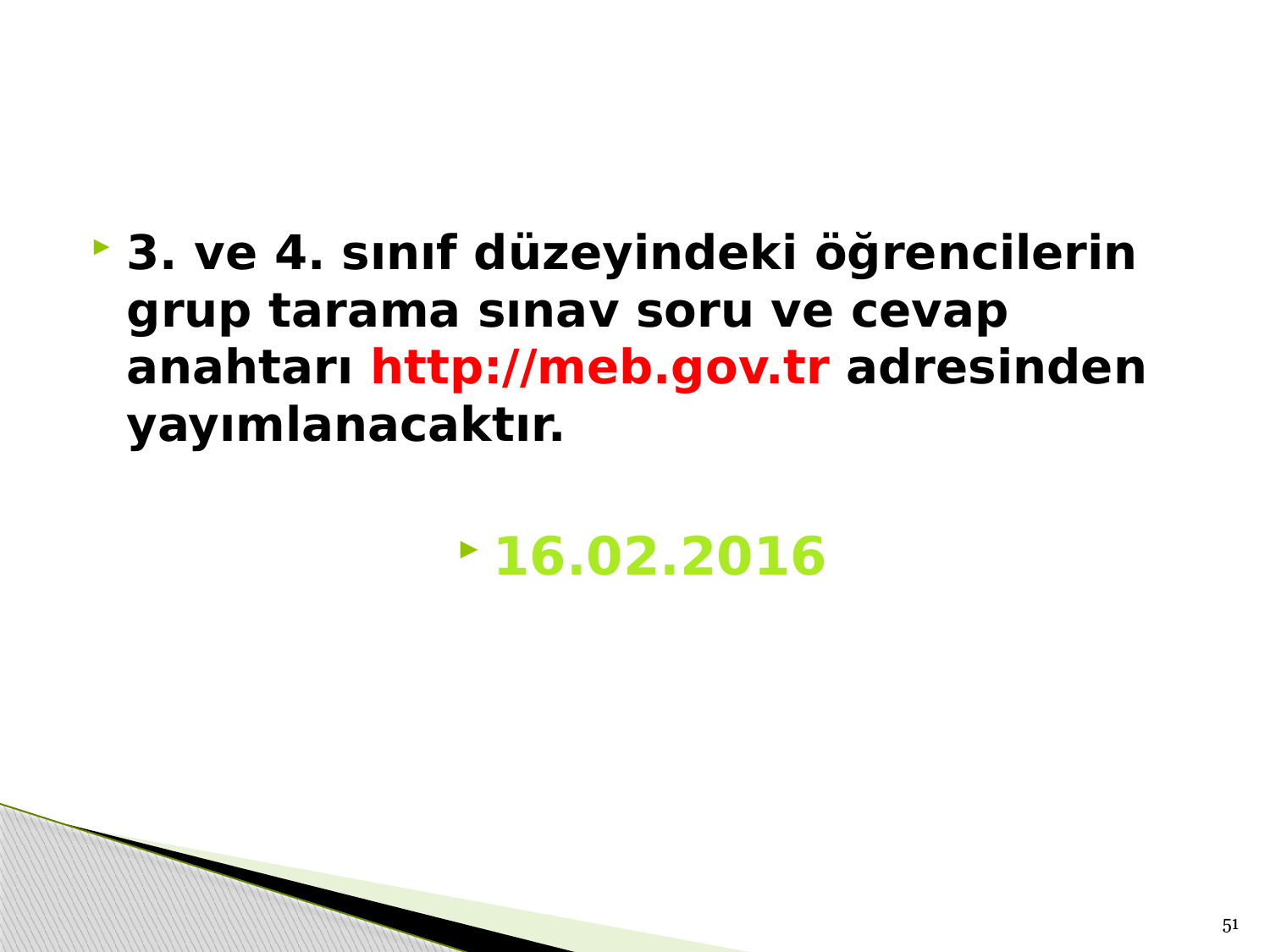

3. ve 4. sınıf düzeyindeki öğrencilerin grup tarama sınav soru ve cevap anahtarı http://meb.gov.tr adresinden yayımlanacaktır.

16.02.2016

51